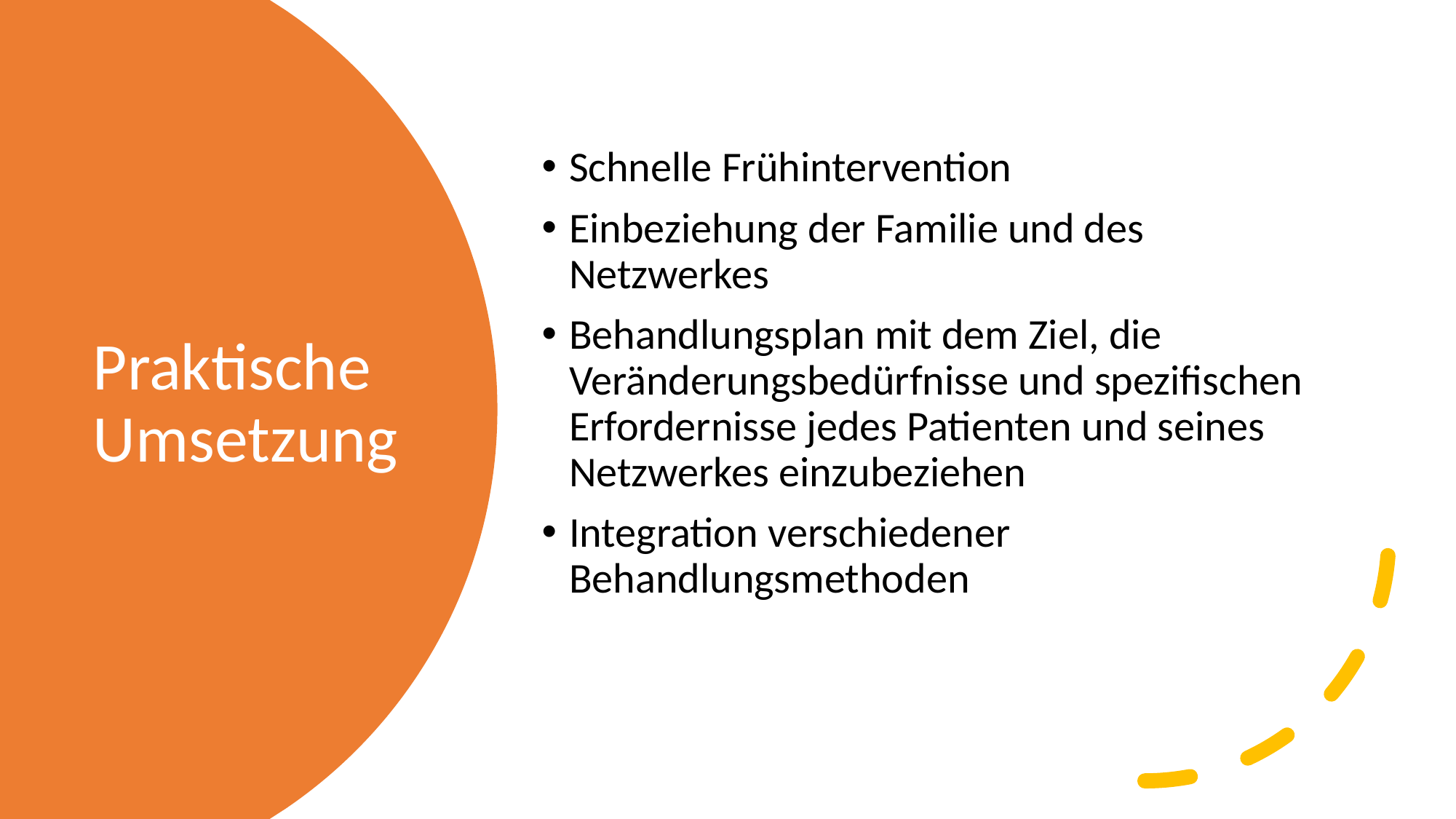

Schnelle Frühintervention
Einbeziehung der Familie und des Netzwerkes
Behandlungsplan mit dem Ziel, die Veränderungsbedürfnisse und spezifischen Erfordernisse jedes Patienten und seines Netzwerkes einzubeziehen
Integration verschiedener Behandlungsmethoden

# Praktische Umsetzung